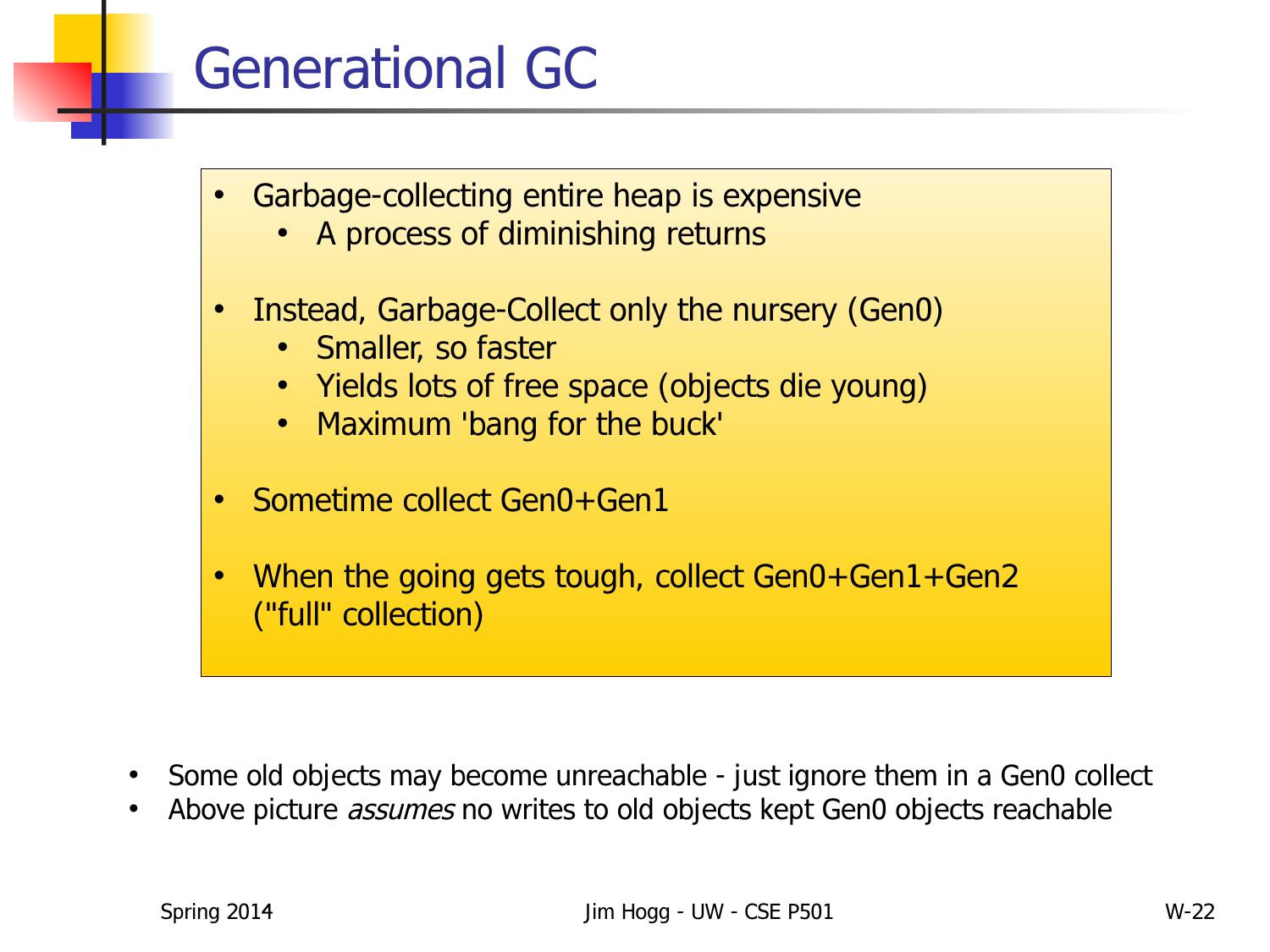

# Generational GC
Garbage-collecting entire heap is expensive
A process of diminishing returns

Instead, Garbage-Collect only the nursery (Gen0)
Smaller, so faster
Yields lots of free space (objects die young)
Maximum 'bang for the buck'

Sometime collect Gen0+Gen1

When the going gets tough, collect Gen0+Gen1+Gen2 ("full" collection)

Some old objects may become unreachable - just ignore them in a Gen0 collect
Above picture assumes no writes to old objects kept Gen0 objects reachable
Spring 2014
Jim Hogg - UW - CSE P501
W-22